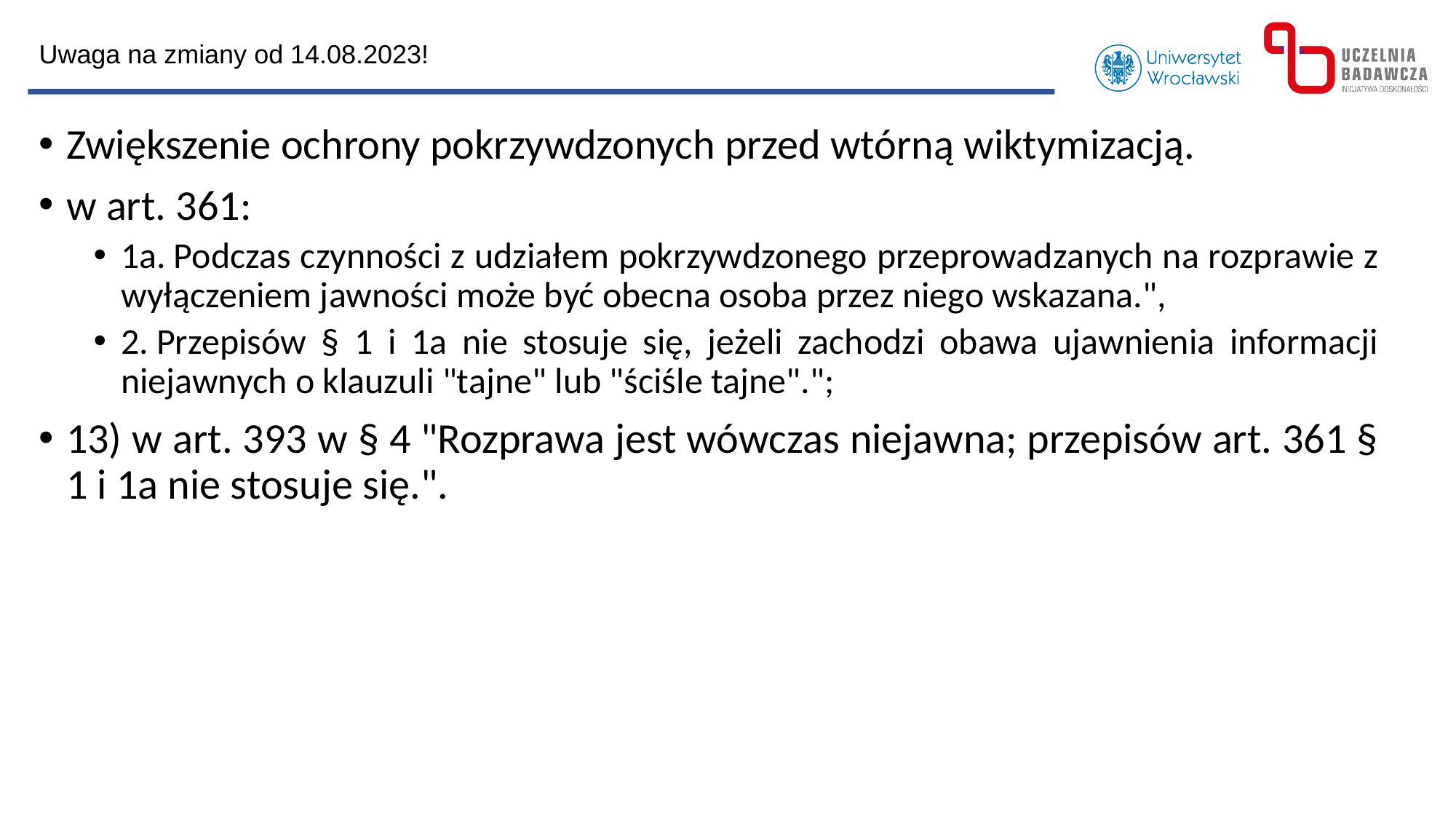

Uwaga na zmiany od 14.08.2023!
Zwiększenie ochrony pokrzywdzonych przed wtórną wiktymizacją.
w art. 361:
1a. Podczas czynności z udziałem pokrzywdzonego przeprowadzanych na rozprawie z wyłączeniem jawności może być obecna osoba przez niego wskazana.",
2. Przepisów § 1 i 1a nie stosuje się, jeżeli zachodzi obawa ujawnienia informacji niejawnych o klauzuli "tajne" lub "ściśle tajne".";
13) w art. 393 w § 4 "Rozprawa jest wówczas niejawna; przepisów art. 361 § 1 i 1a nie stosuje się.".